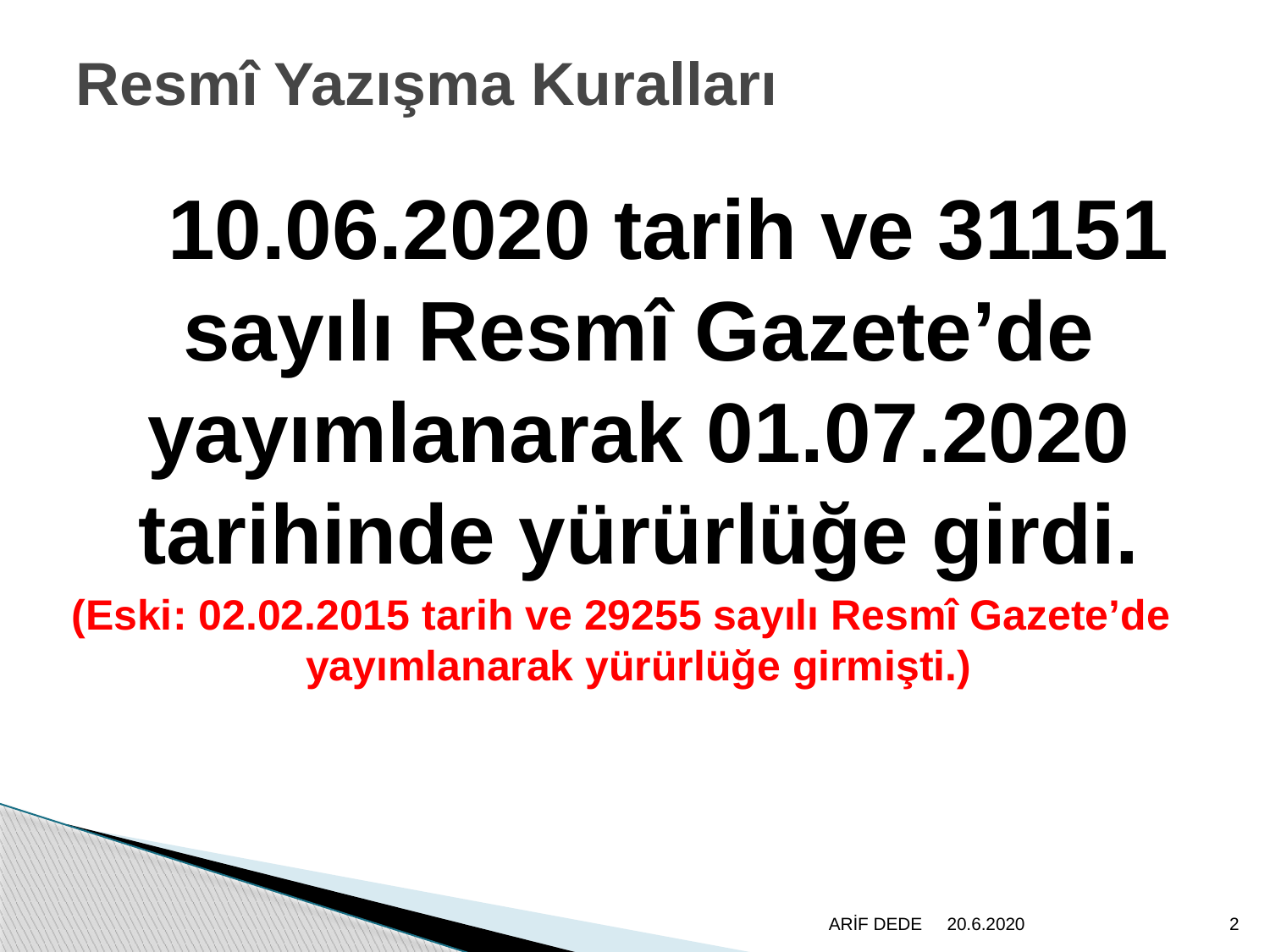

# Resmî Yazışma Kuralları
    10.06.2020 tarih ve 31151 sayılı Resmî Gazete’de yayımlanarak 01.07.2020 tarihinde yürürlüğe girdi.
(Eski: 02.02.2015 tarih ve 29255 sayılı Resmî Gazete’de yayımlanarak yürürlüğe girmişti.)

ARİF DEDE
20.6.2020
2